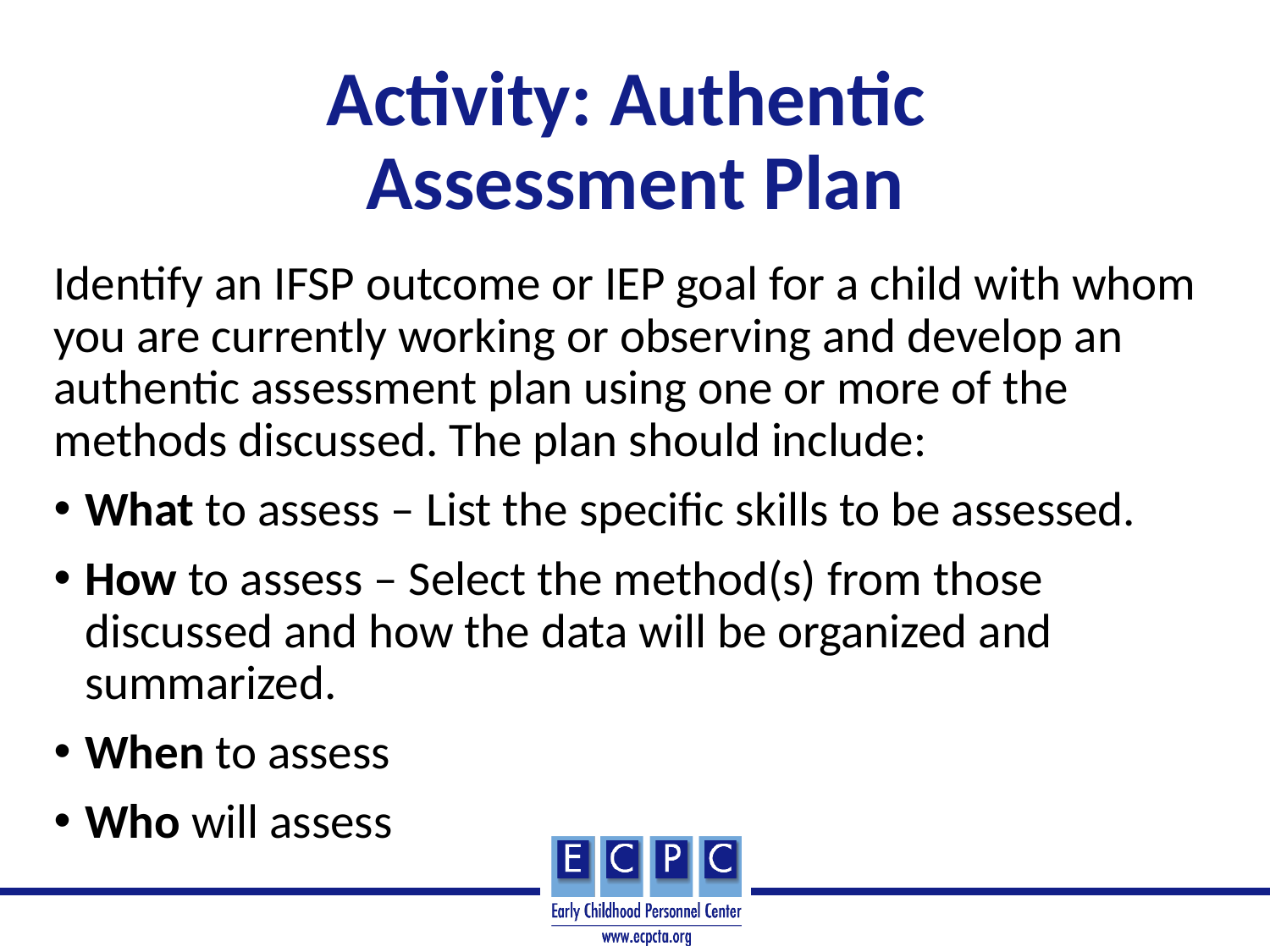

# Activity: Authentic Assessment Plan
Identify an IFSP outcome or IEP goal for a child with whom you are currently working or observing and develop an authentic assessment plan using one or more of the methods discussed. The plan should include:
What to assess – List the specific skills to be assessed.
How to assess – Select the method(s) from those discussed and how the data will be organized and summarized.
When to assess
Who will assess